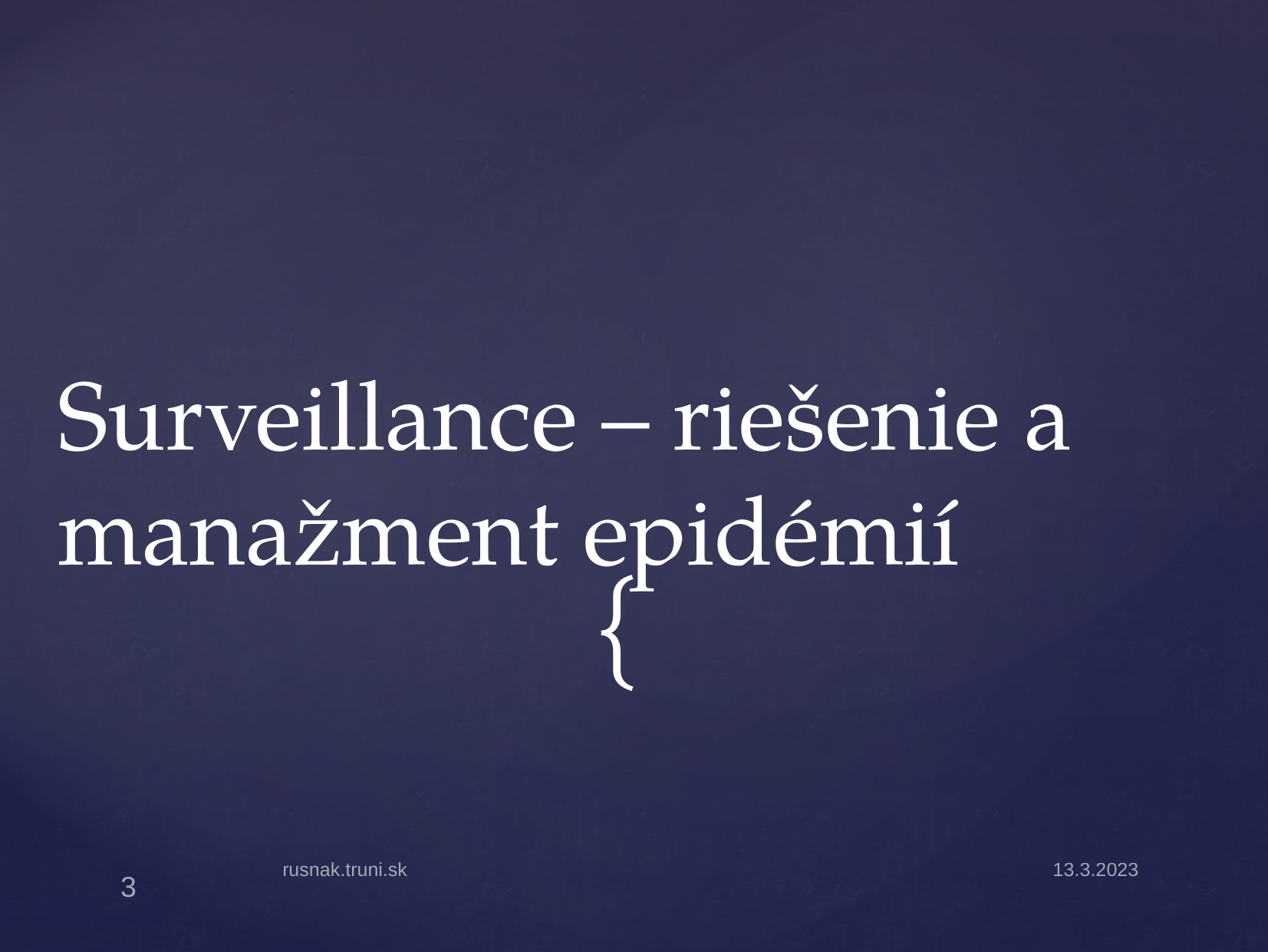

# Surveillance – riešenie a manažment epidémií

rusnak.truni.sk
13.3.2023
3